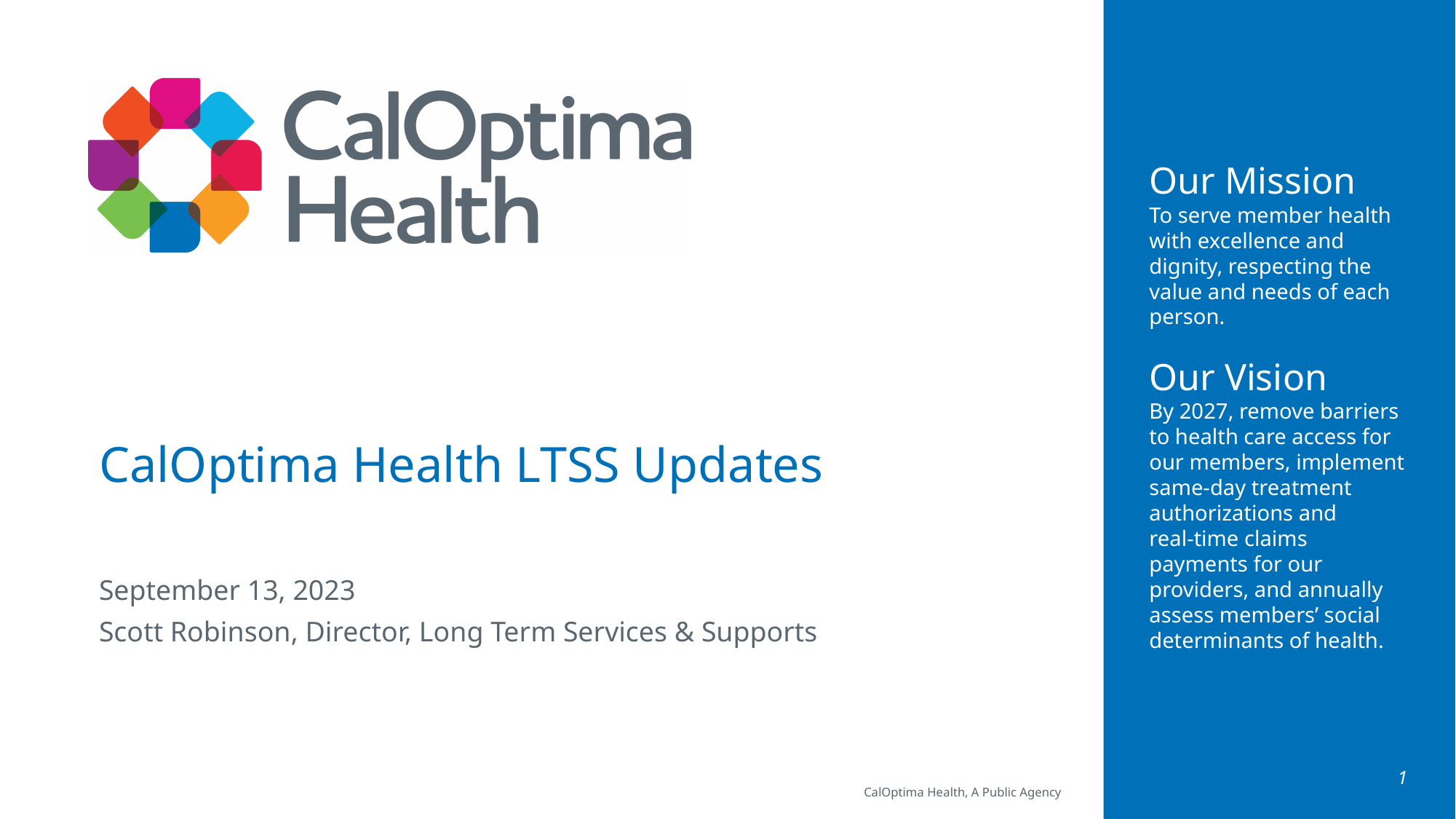

# CalOptima Health LTSS Updates
September 13, 2023
Scott Robinson, Director, Long Term Services & Supports